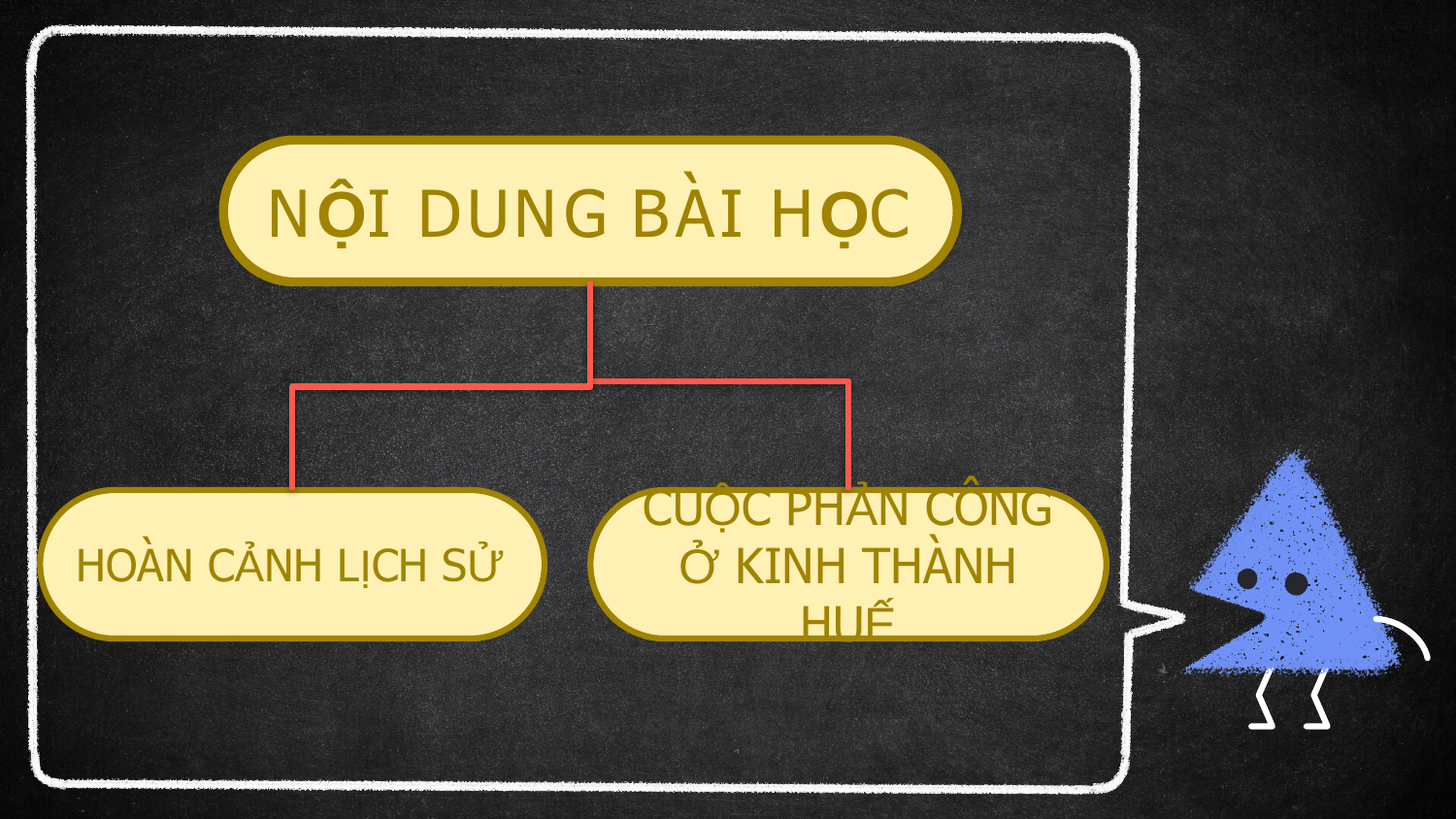

NỘI DUNG BÀI HỌC
HOÀN CẢNH LỊCH SỬ
CUỘC PHẢN CÔNG Ở KINH THÀNH HUẾ